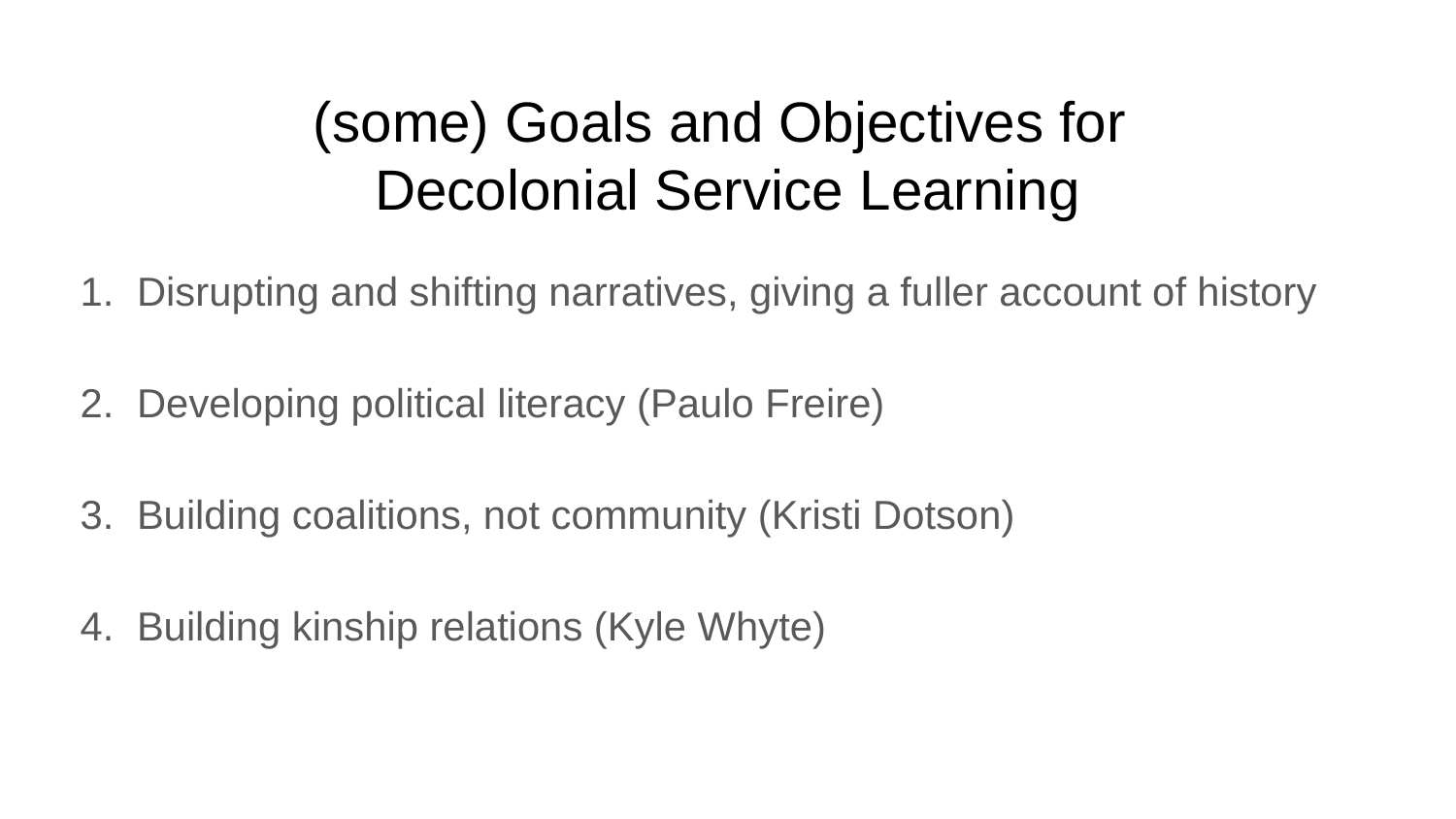

# (some) Goals and Objectives for
Decolonial Service Learning
Disrupting and shifting narratives, giving a fuller account of history

Developing political literacy (Paulo Freire)

Building coalitions, not community (Kristi Dotson)

Building kinship relations (Kyle Whyte)